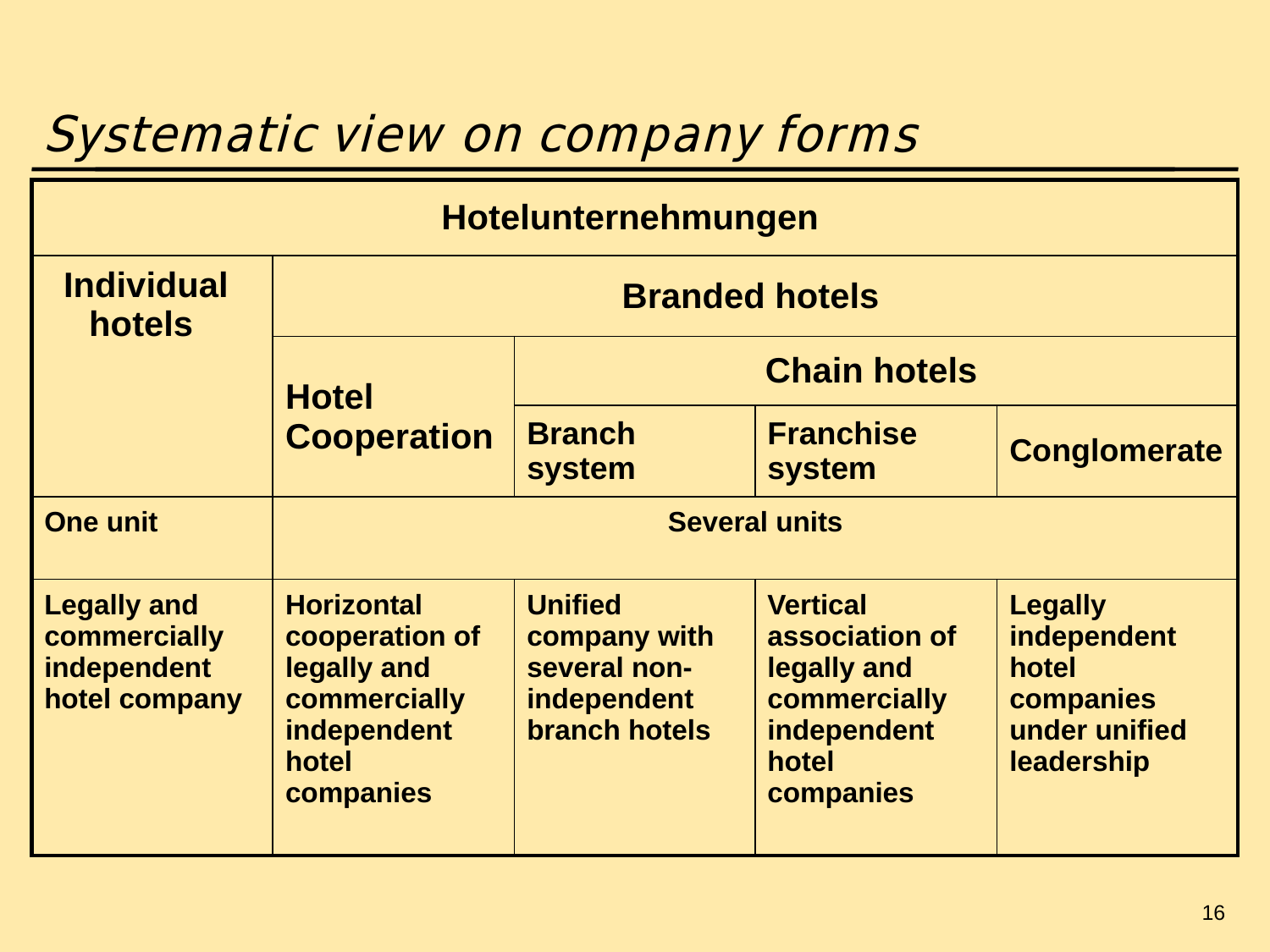

16
# Systematic view on company forms
| Hotelunternehmungen |  |  |  |  |
| --- | --- | --- | --- | --- |
| Individual hotels | Branded hotels |  |  |  |
|  | Hotel Cooperation | Chain hotels |  |  |
|  |  | Branch system | Franchise system | Conglomerate |
| One unit | Several units |  |  |  |
| Legally and commercially independent hotel company | Horizontal cooperation of legally and commercially independent hotel companies | Unified company with several non-independent branch hotels | Vertical association of legally and commercially independent hotel companies | Legally independent hotel companies under unified leadership |